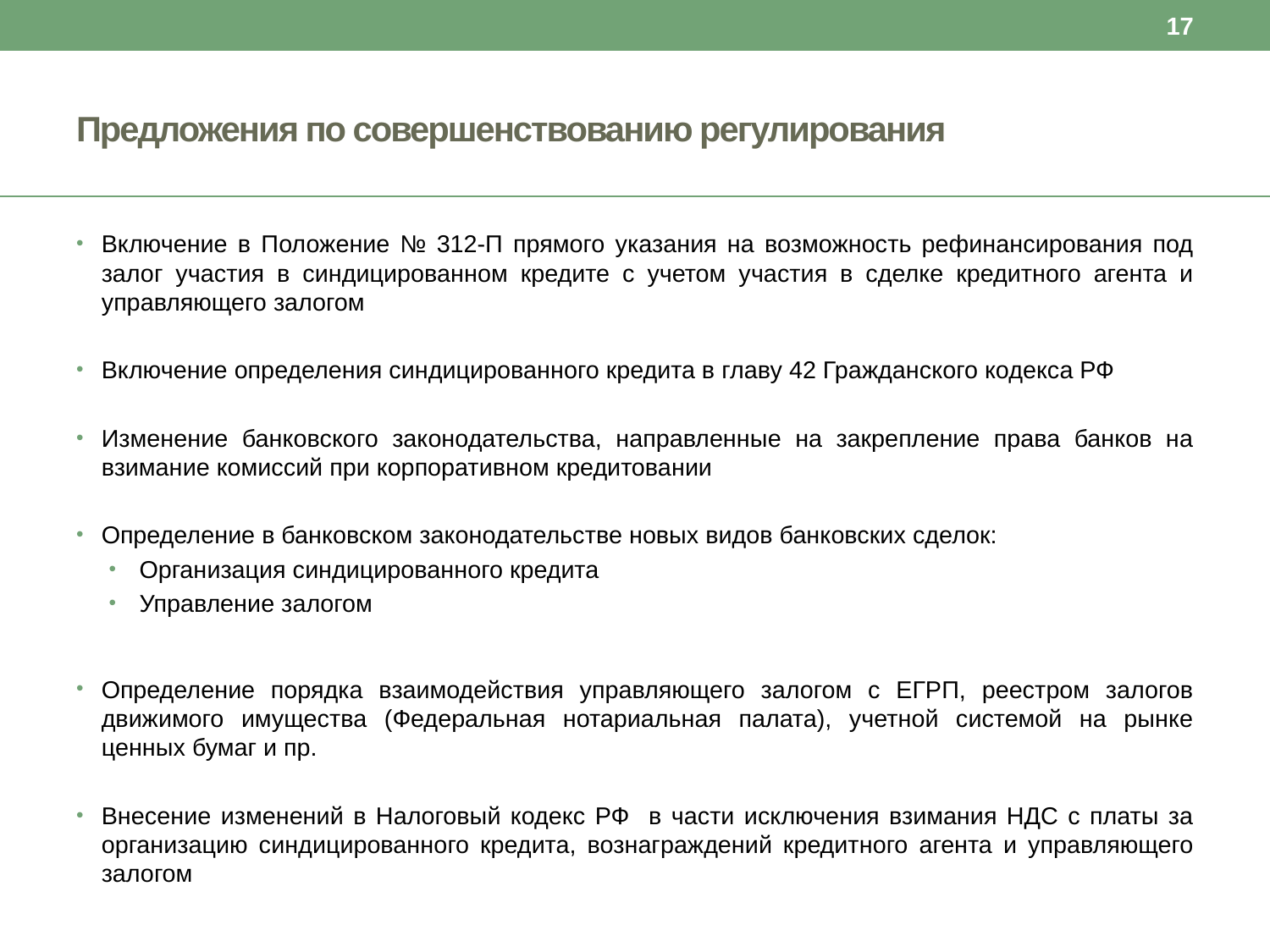

17
# Предложения по совершенствованию регулирования
Включение в Положение № 312-П прямого указания на возможность рефинансирования под залог участия в синдицированном кредите с учетом участия в сделке кредитного агента и управляющего залогом

Включение определения синдицированного кредита в главу 42 Гражданского кодекса РФ

Изменение банковского законодательства, направленные на закрепление права банков на взимание комиссий при корпоративном кредитовании

Определение в банковском законодательстве новых видов банковских сделок:
Организация синдицированного кредита
Управление залогом

Определение порядка взаимодействия управляющего залогом с ЕГРП, реестром залогов движимого имущества (Федеральная нотариальная палата), учетной системой на рынке ценных бумаг и пр.

Внесение изменений в Налоговый кодекс РФ  в части исключения взимания НДС с платы за организацию синдицированного кредита, вознаграждений кредитного агента и управляющего залогом